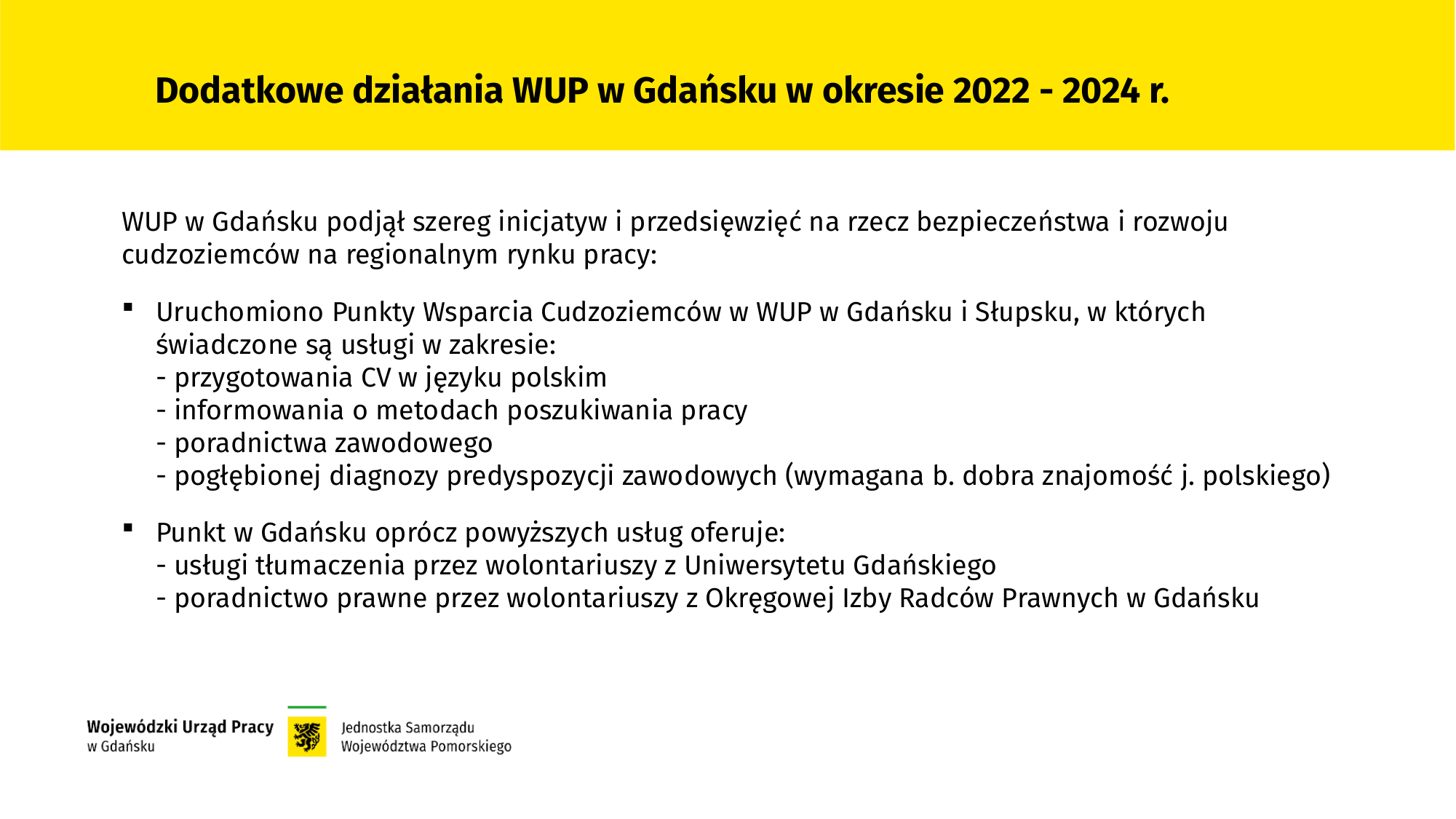

Dodatkowe działania WUP w Gdańsku w okresie 2022 - 2024 r.
WUP w Gdańsku podjął szereg inicjatyw i przedsięwzięć na rzecz bezpieczeństwa i rozwoju cudzoziemców na regionalnym rynku pracy:
Uruchomiono Punkty Wsparcia Cudzoziemców w WUP w Gdańsku i Słupsku, w których świadczone są usługi w zakresie:
- przygotowania CV w języku polskim
- informowania o metodach poszukiwania pracy
- poradnictwa zawodowego
- pogłębionej diagnozy predyspozycji zawodowych (wymagana b. dobra znajomość j. polskiego)
Punkt w Gdańsku oprócz powyższych usług oferuje:
- usługi tłumaczenia przez wolontariuszy z Uniwersytetu Gdańskiego
- poradnictwo prawne przez wolontariuszy z Okręgowej Izby Radców Prawnych w Gdańsku